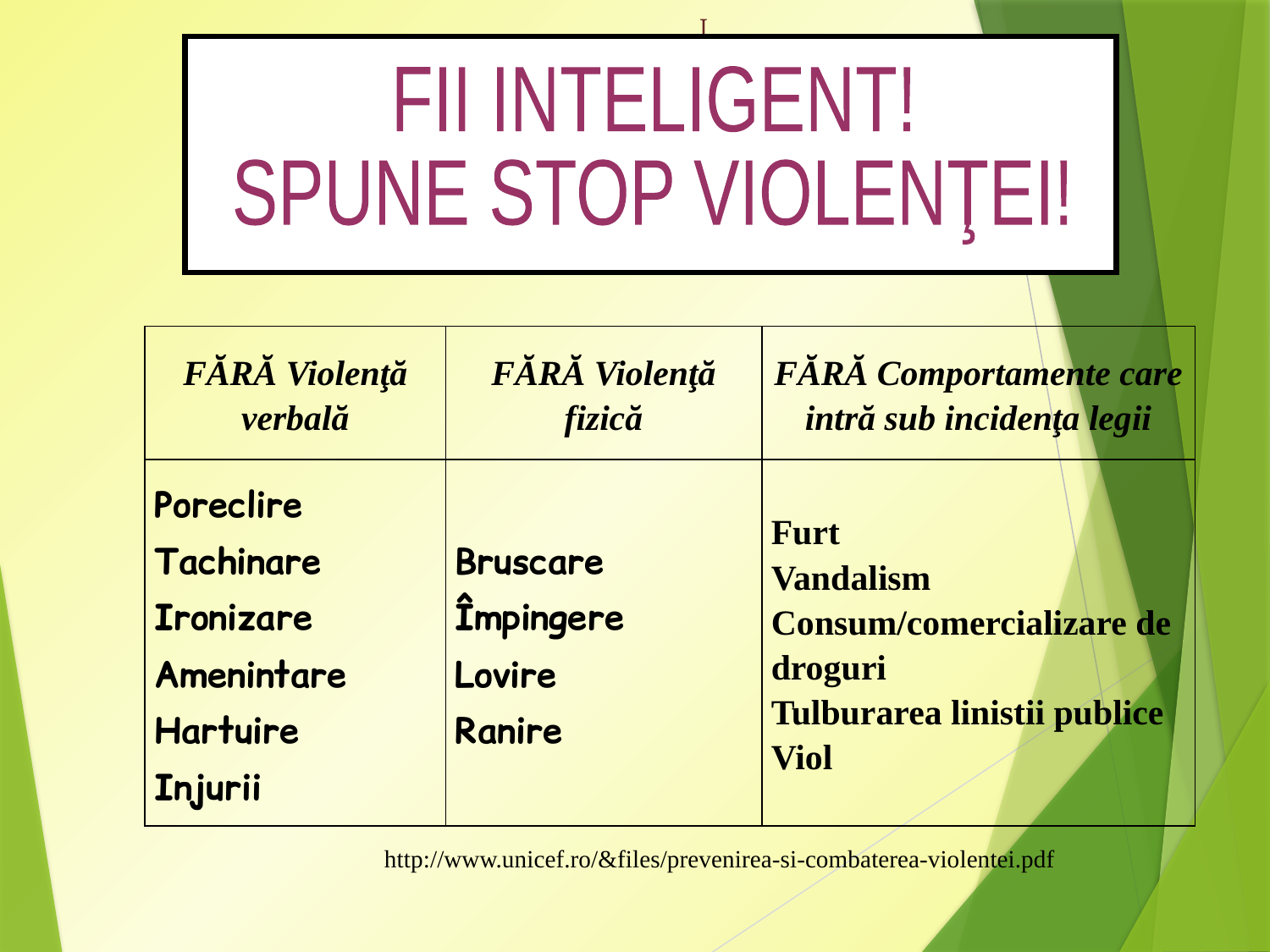

I

FII INTELIGENT!
SPUNE STOP VIOLENŢEI!
| FĂRĂ Violenţă verbală | FĂRĂ Violenţă fizică | FĂRĂ Comportamente care intră sub incidenţa legii |
| --- | --- | --- |
| Poreclire Tachinare Ironizare Amenintare Hartuire Injurii | Bruscare Împingere Lovire Ranire | Furt Vandalism Consum/comercializare de droguri Tulburarea linistii publice Viol |

http://www.unicef.ro/&files/prevenirea-si-combaterea-violentei.pdf
22